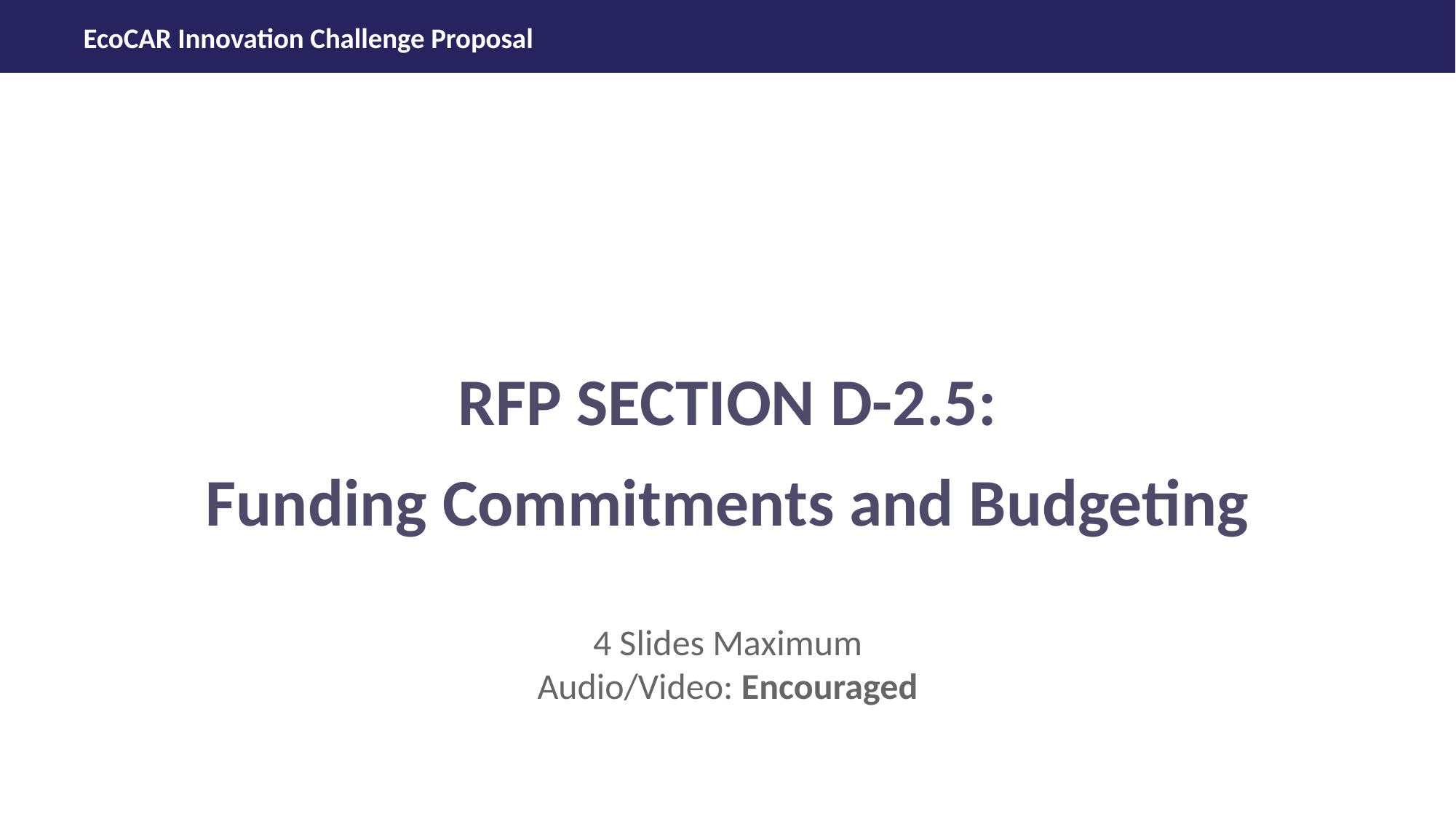

RFP SECTION D-2.5:
Funding Commitments and Budgeting
4 Slides Maximum
Audio/Video: Encouraged